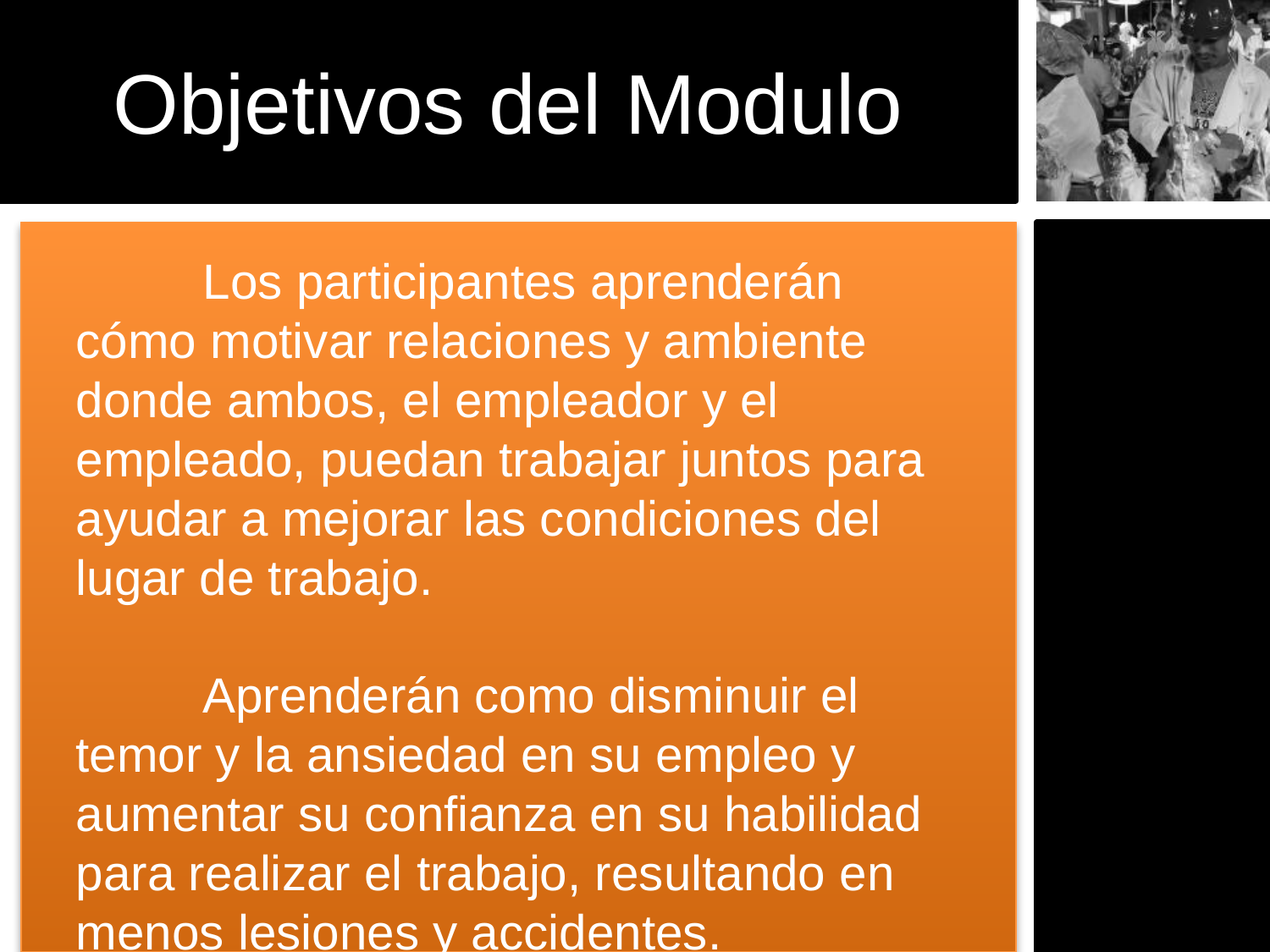

Objetivos del Modulo
	Los participantes aprenderán cómo motivar relaciones y ambiente donde ambos, el empleador y el empleado, puedan trabajar juntos para ayudar a mejorar las condiciones del lugar de trabajo.

	Aprenderán como disminuir el temor y la ansiedad en su empleo y aumentar su confianza en su habilidad para realizar el trabajo, resultando en menos lesiones y accidentes.